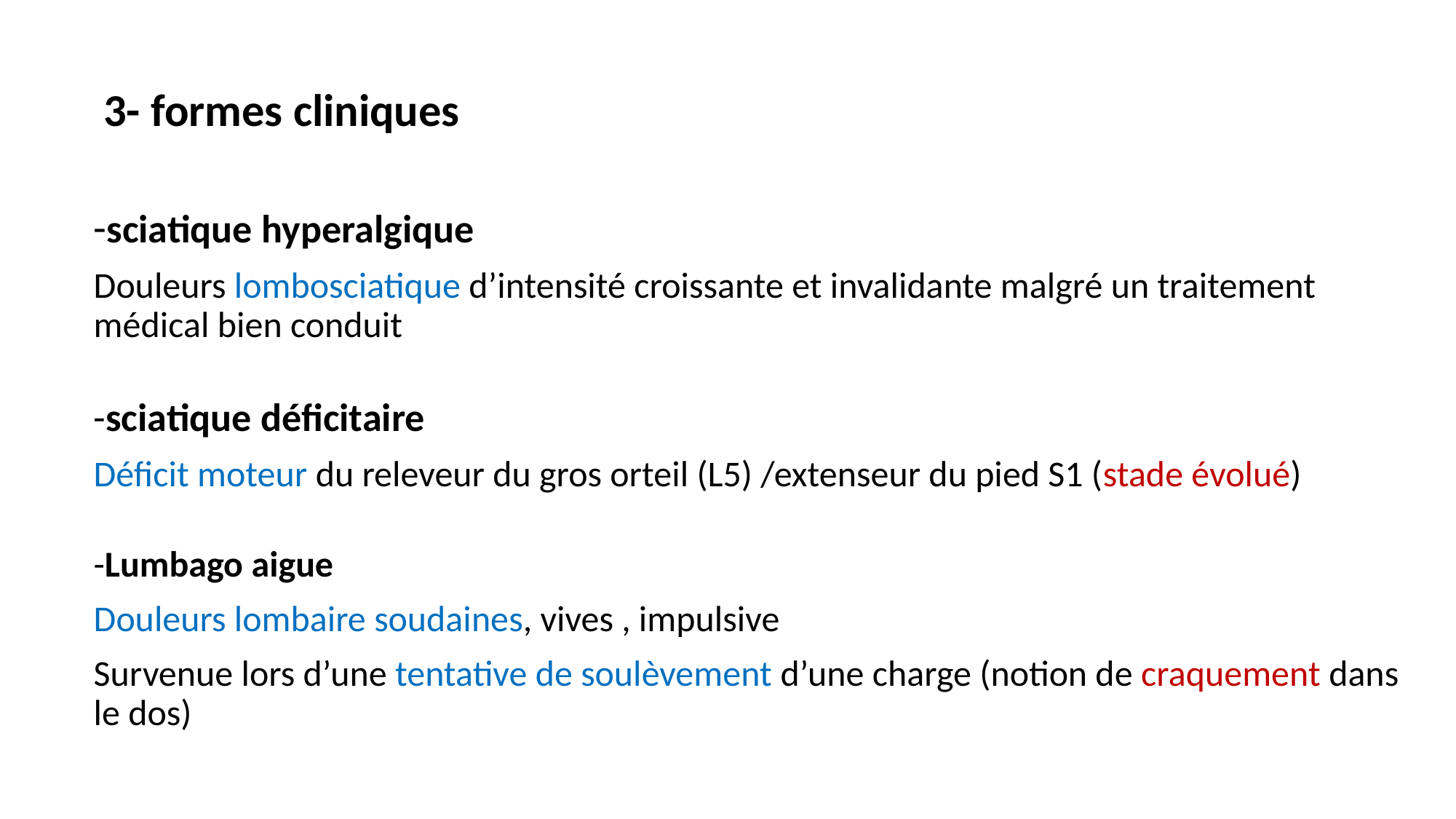

3- formes cliniques

-sciatique hyperalgique
Douleurs lombosciatique d’intensité croissante et invalidante malgré un traitement médical bien conduit
-sciatique déficitaire
Déficit moteur du releveur du gros orteil (L5) /extenseur du pied S1 (stade évolué)
-Lumbago aigue
Douleurs lombaire soudaines, vives , impulsive
Survenue lors d’une tentative de soulèvement d’une charge (notion de craquement dans le dos)